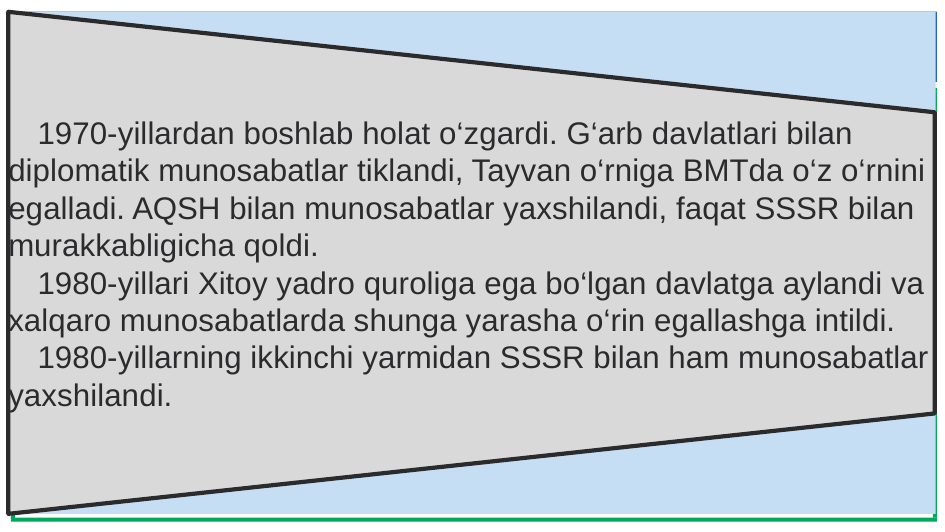

1970-yillardan boshlab holat o‘zgardi. G‘arb davlatlari bilan diplomatik munosabatlar tiklandi, Tayvan o‘rniga BMTda o‘z o‘rnini egalladi. AQSH bilan munosabatlar yaxshilandi, faqat SSSR bilan murakkabligicha qoldi.
1980-yillari Xitoy yadro quroliga ega bo‘lgan davlatga aylandi va xalqaro munosabatlarda shunga yarasha o‘rin egallashga intildi.
1980-yillarning ikkinchi yarmidan SSSR bilan ham munosabatlar yaxshilandi.